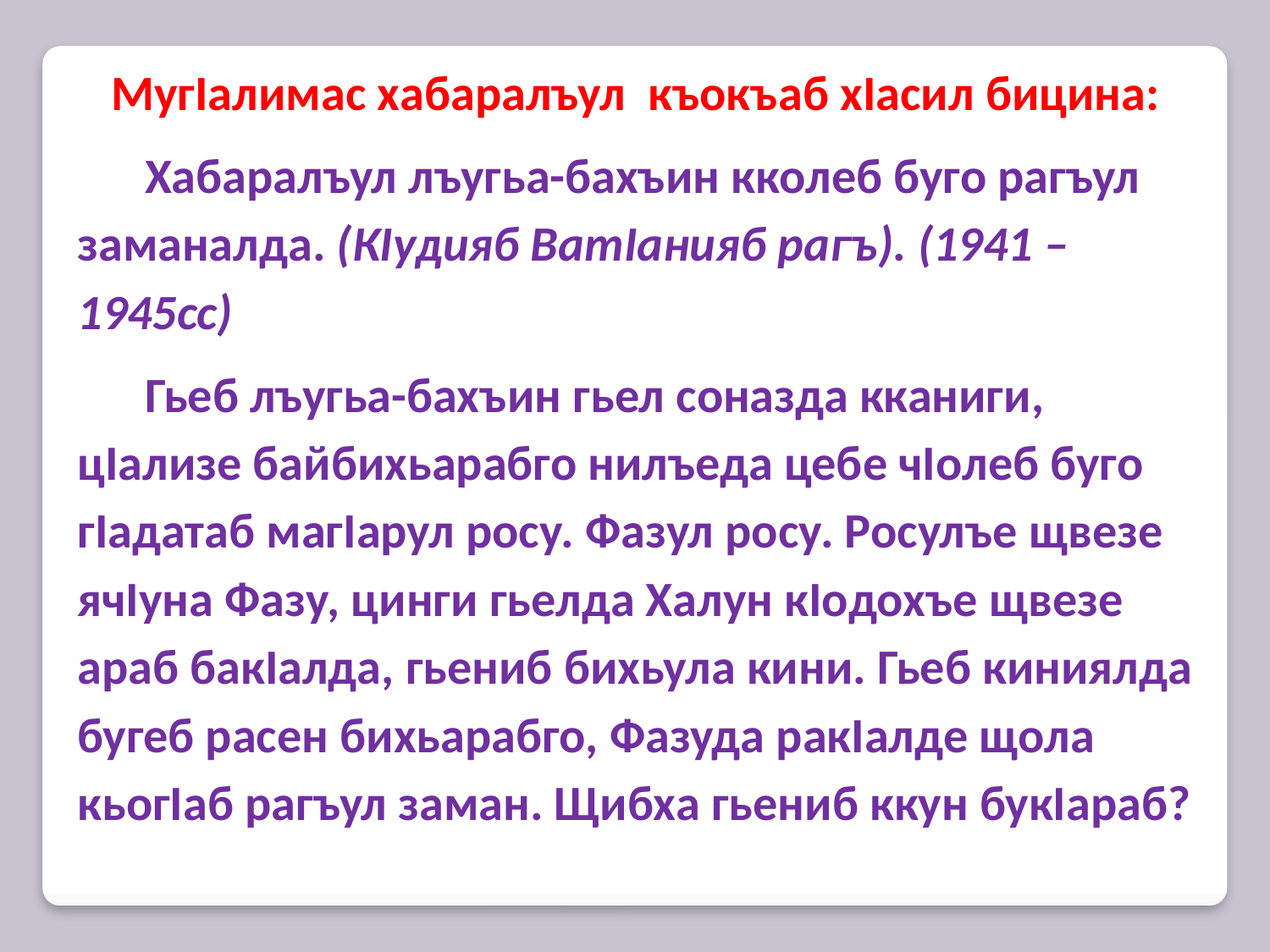

МугIалимас хабаралъул  къокъаб хIасил бицина:
      Хабаралъул лъугьа-бахъин кколеб буго рагъул заманалда. (КIудияб ВатIанияб рагъ). (1941 – 1945сс)
      Гьеб лъугьа-бахъин гьел соназда кканиги, цIализе байбихьарабго нилъеда цебе чIолеб буго гIадатаб магIарул росу. Фазул росу. Росулъе щвезе ячIуна Фазу, цинги гьелда Халун кIодохъе щвезе араб бакIалда, гьениб бихьула кини. Гьеб киниялда бугеб расен бихьарабго, Фазуда ракIалде щола кьогIаб рагъул заман. Щибха гьениб ккун букIараб?